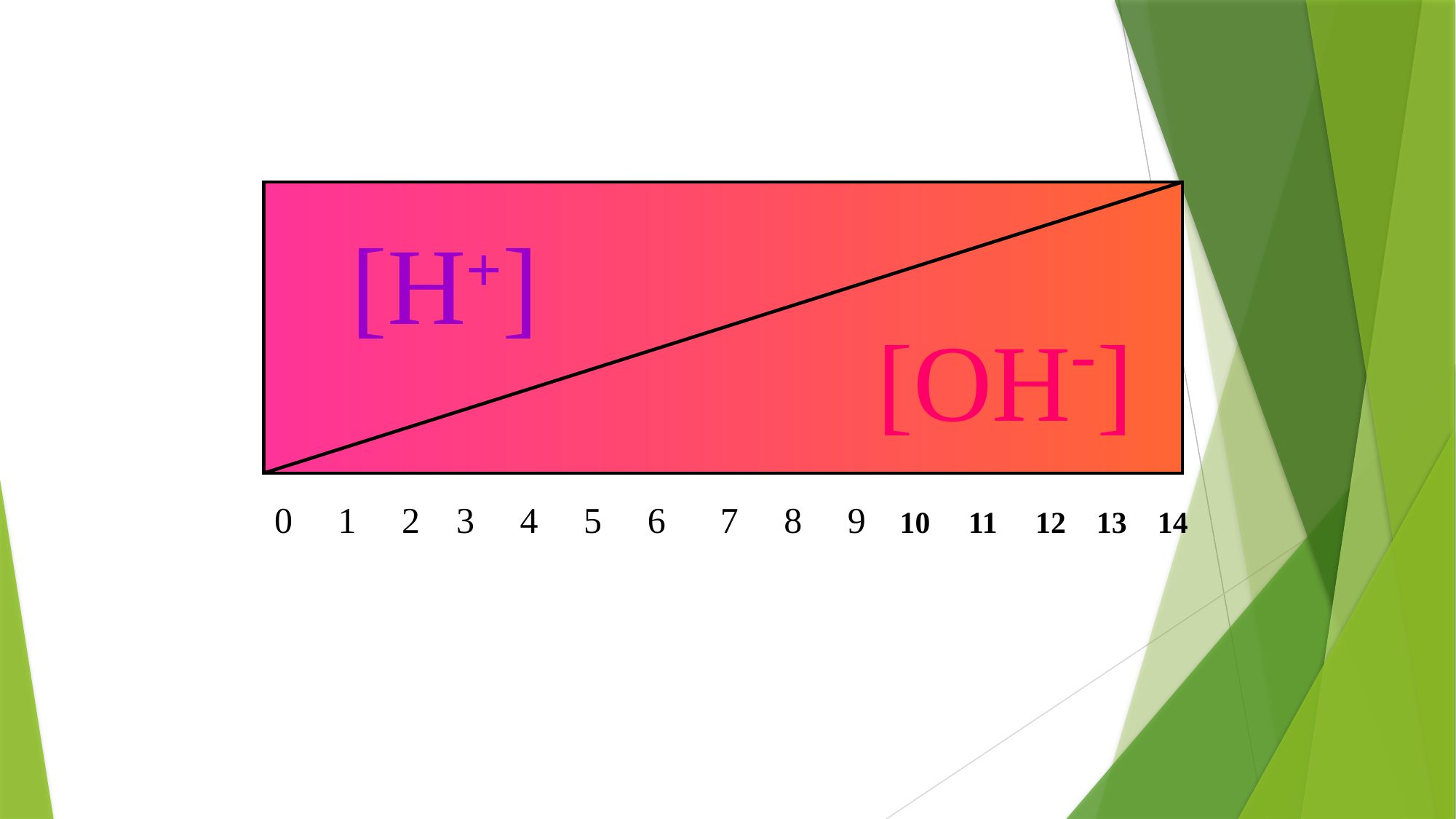

[H+]
[OH-]
0     1     2    3     4     5     6      7     8     9    10     11     12    13    14